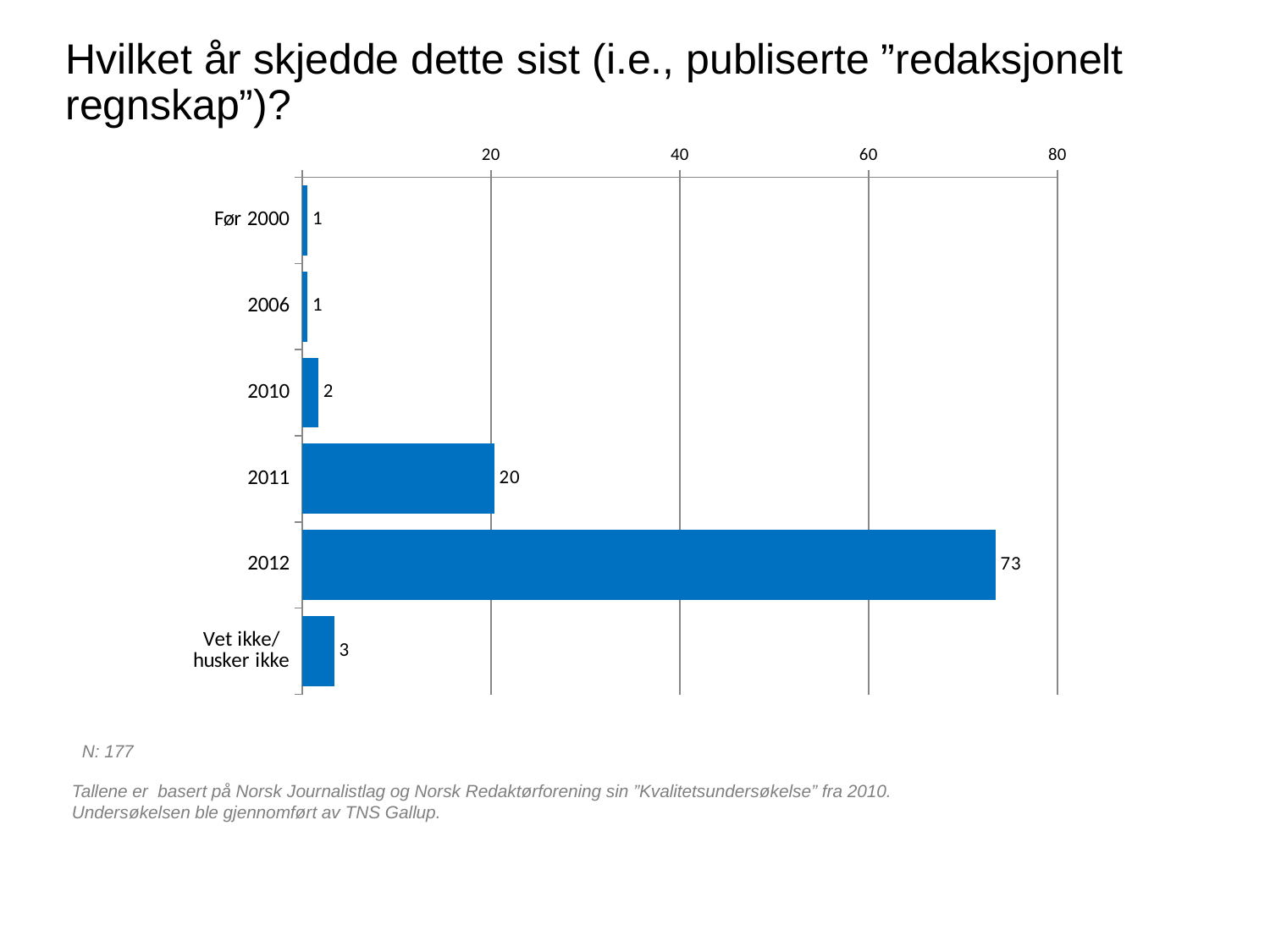

# Hvilket år skjedde dette sist (i.e., publiserte ”redaksjonelt regnskap”)?

### Chart

| Category | Redaktører/reportasjeledere |
|---|---|
| Før 2000 | 0.5649717514124295 |
| 2006 | 0.5649717514124295 |
| 2010 | 1.694915254237288 |
| 2011 | 20.33898305084746 |
| 2012 | 73.44632768361583 |
| Vet ikke/husker ikke | 3.3898305084745766 |
N: 177
Tallene er  basert på Norsk Journalistlag og Norsk Redaktørforening sin ”Kvalitetsundersøkelse” fra 2010.  Undersøkelsen ble gjennomført av TNS Gallup.